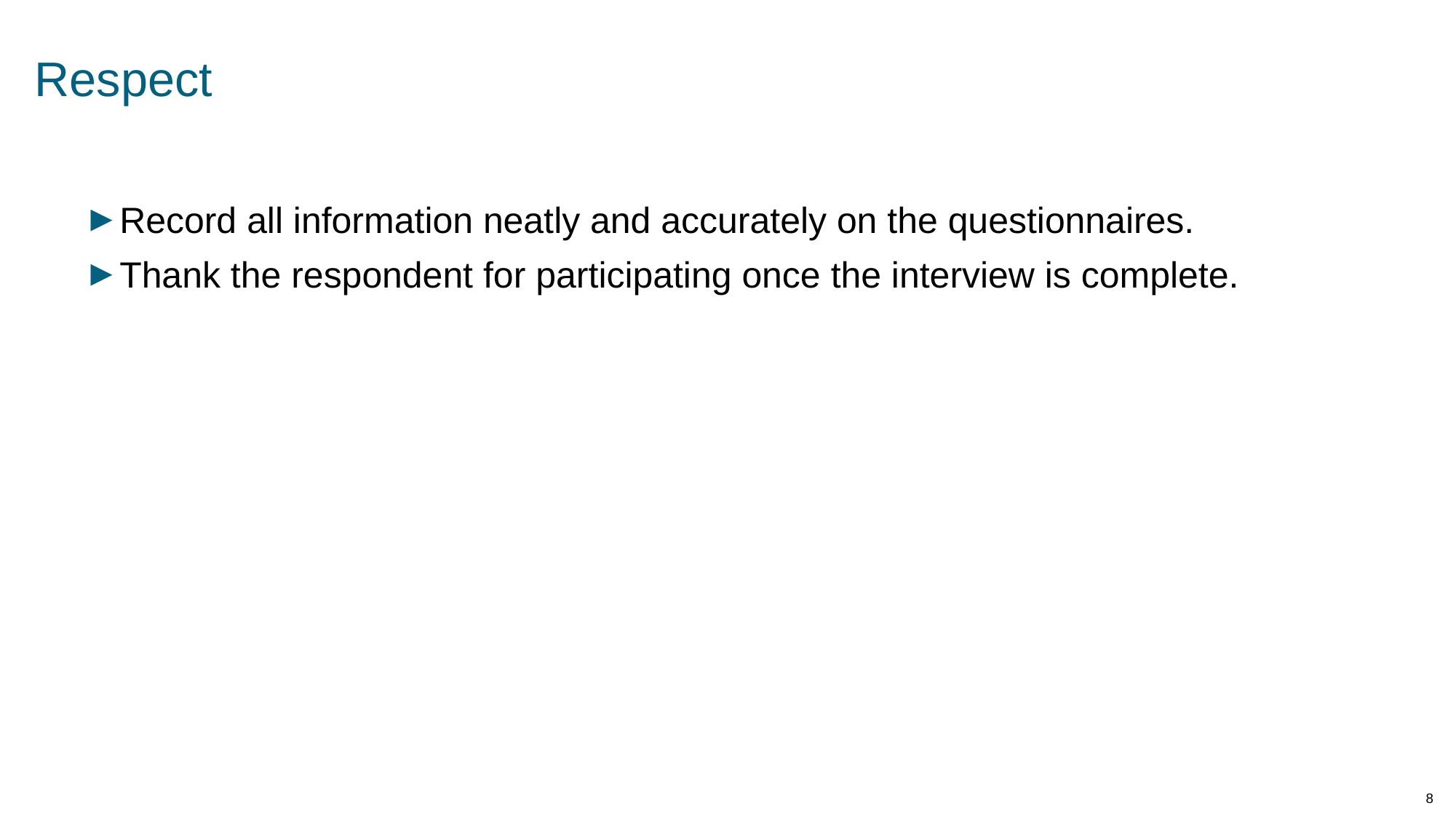

# Respect
Record all information neatly and accurately on the questionnaires.
Thank the respondent for participating once the interview is complete.